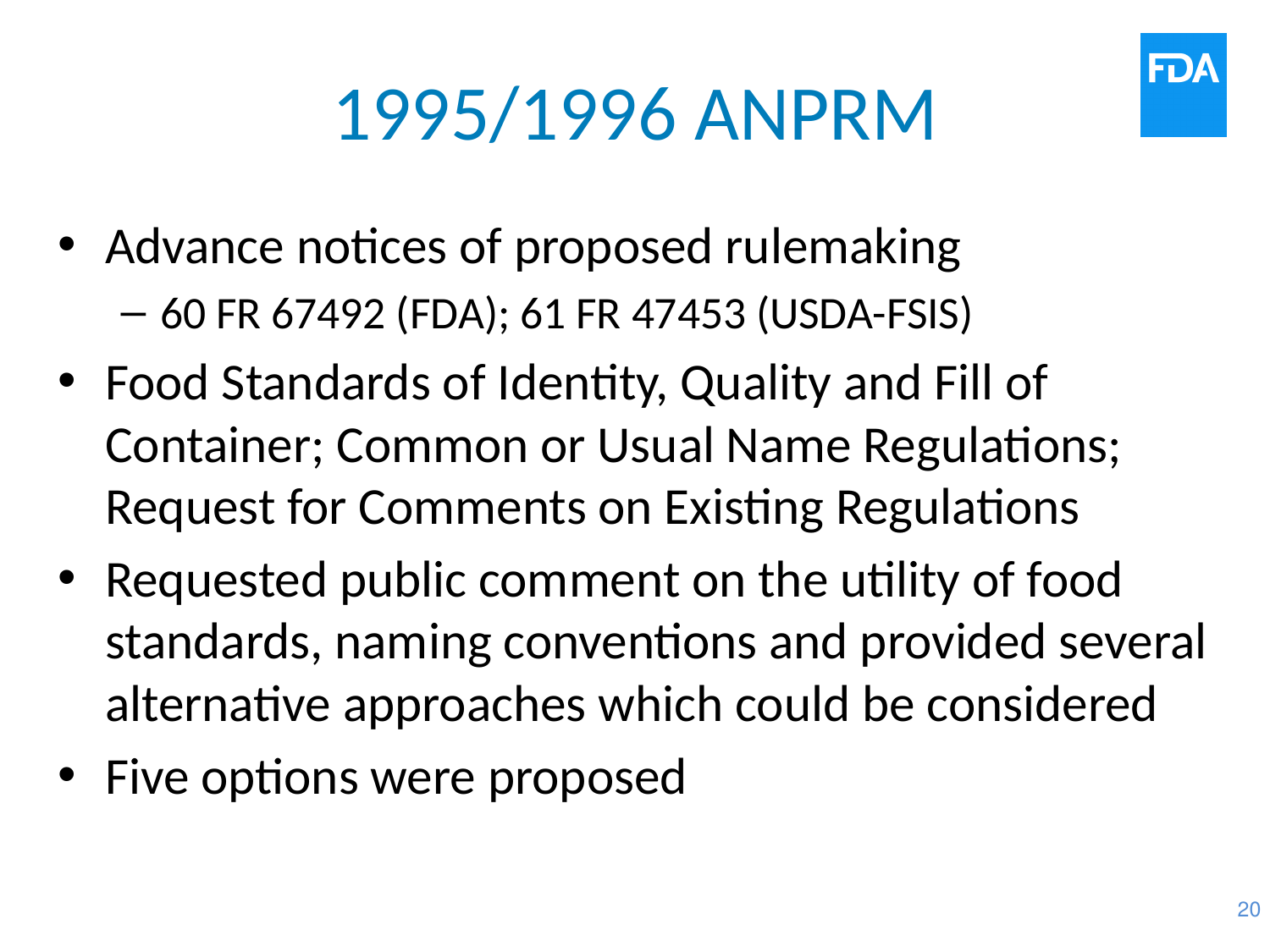

# 1995/1996 ANPRM
Advance notices of proposed rulemaking
60 FR 67492 (FDA); 61 FR 47453 (USDA-FSIS)
Food Standards of Identity, Quality and Fill of Container; Common or Usual Name Regulations; Request for Comments on Existing Regulations
Requested public comment on the utility of food standards, naming conventions and provided several alternative approaches which could be considered
Five options were proposed